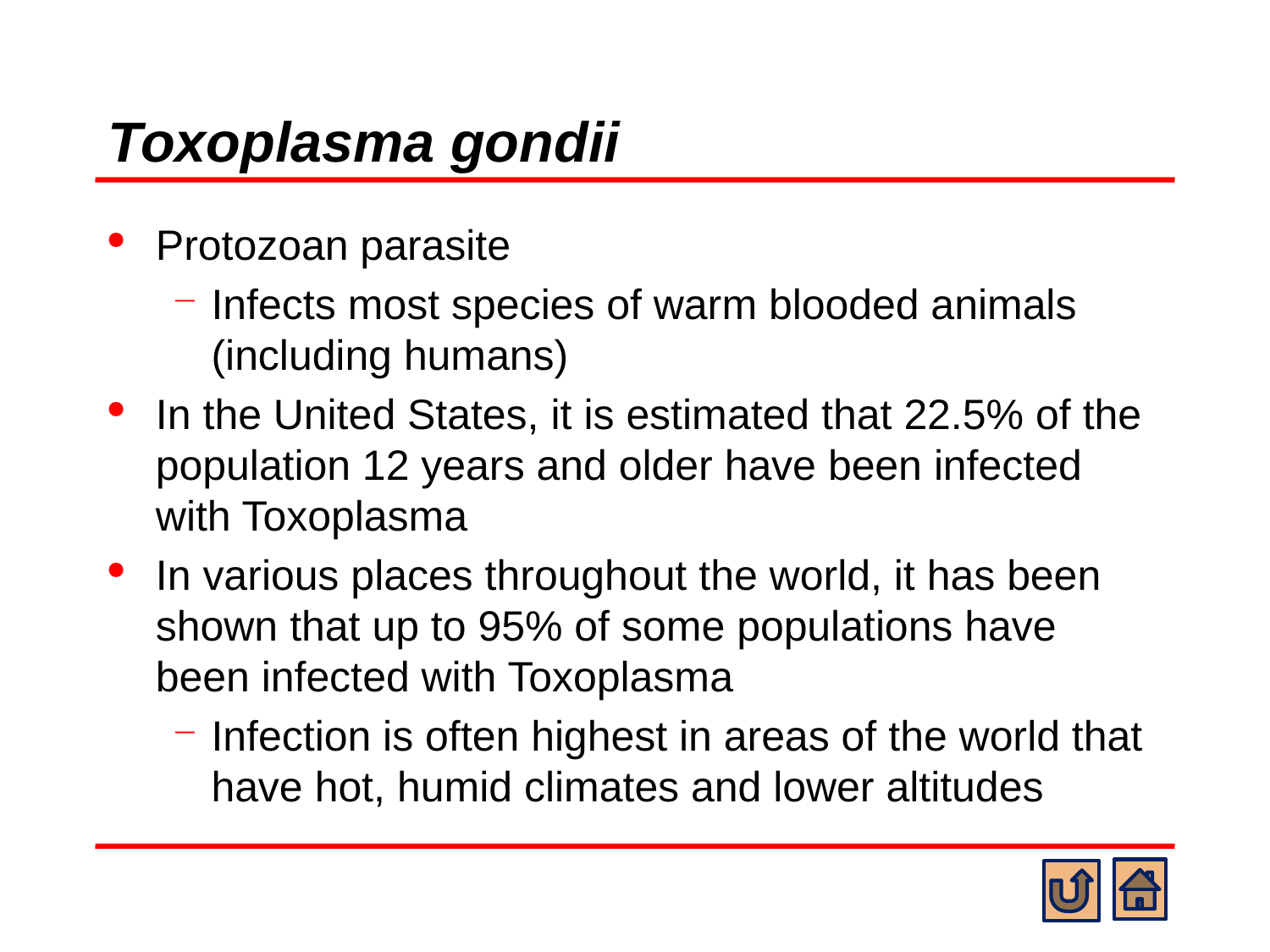

# Toxoplasma gondii
Protozoan parasite
Infects most species of warm blooded animals (including humans)
In the United States, it is estimated that 22.5% of the population 12 years and older have been infected with Toxoplasma
In various places throughout the world, it has been shown that up to 95% of some populations have been infected with Toxoplasma
Infection is often highest in areas of the world that have hot, humid climates and lower altitudes